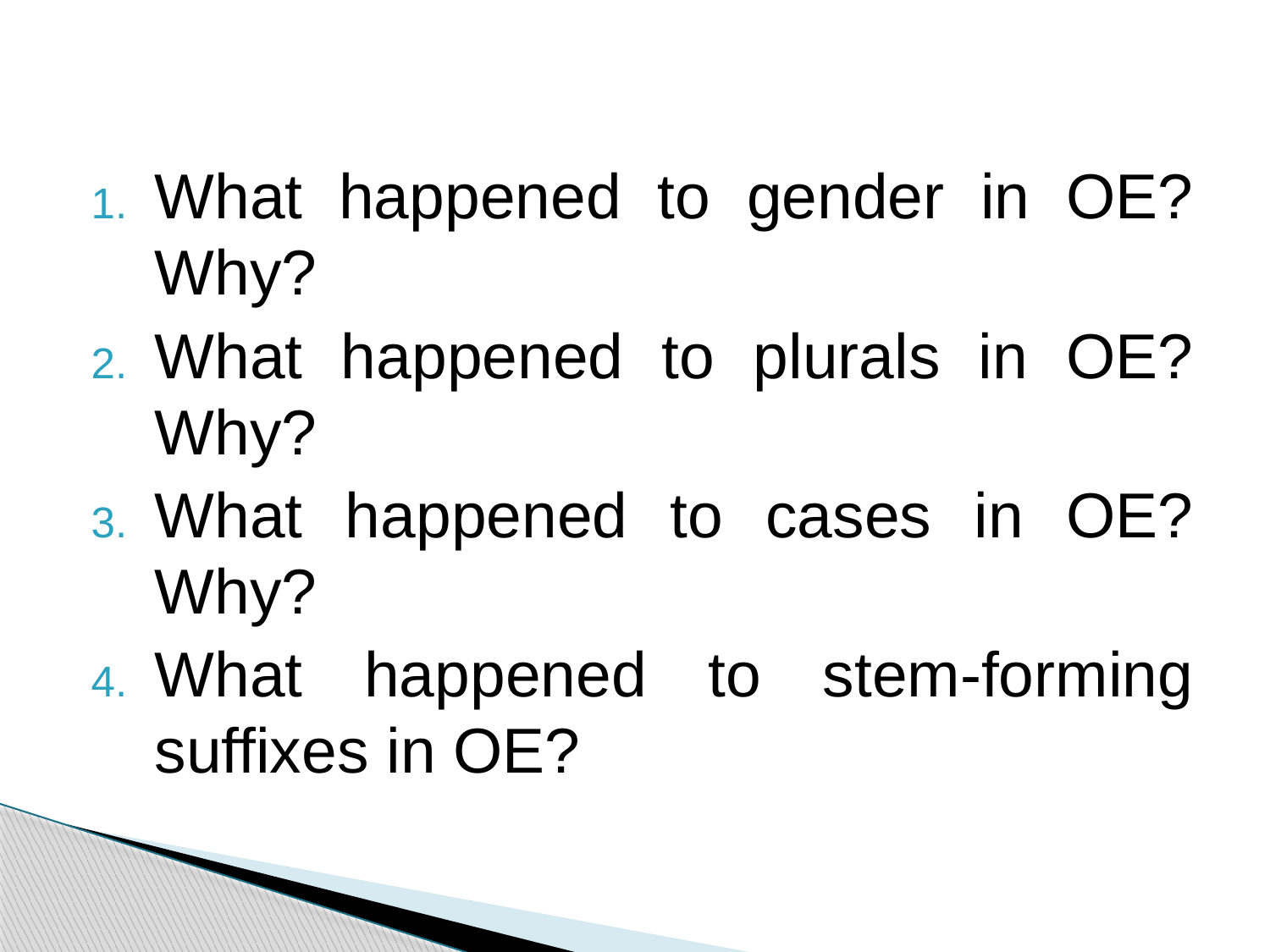

What happened to gender in OE? Why?
What happened to plurals in OE? Why?
What happened to cases in OE? Why?
What happened to stem-forming suffixes in OE?